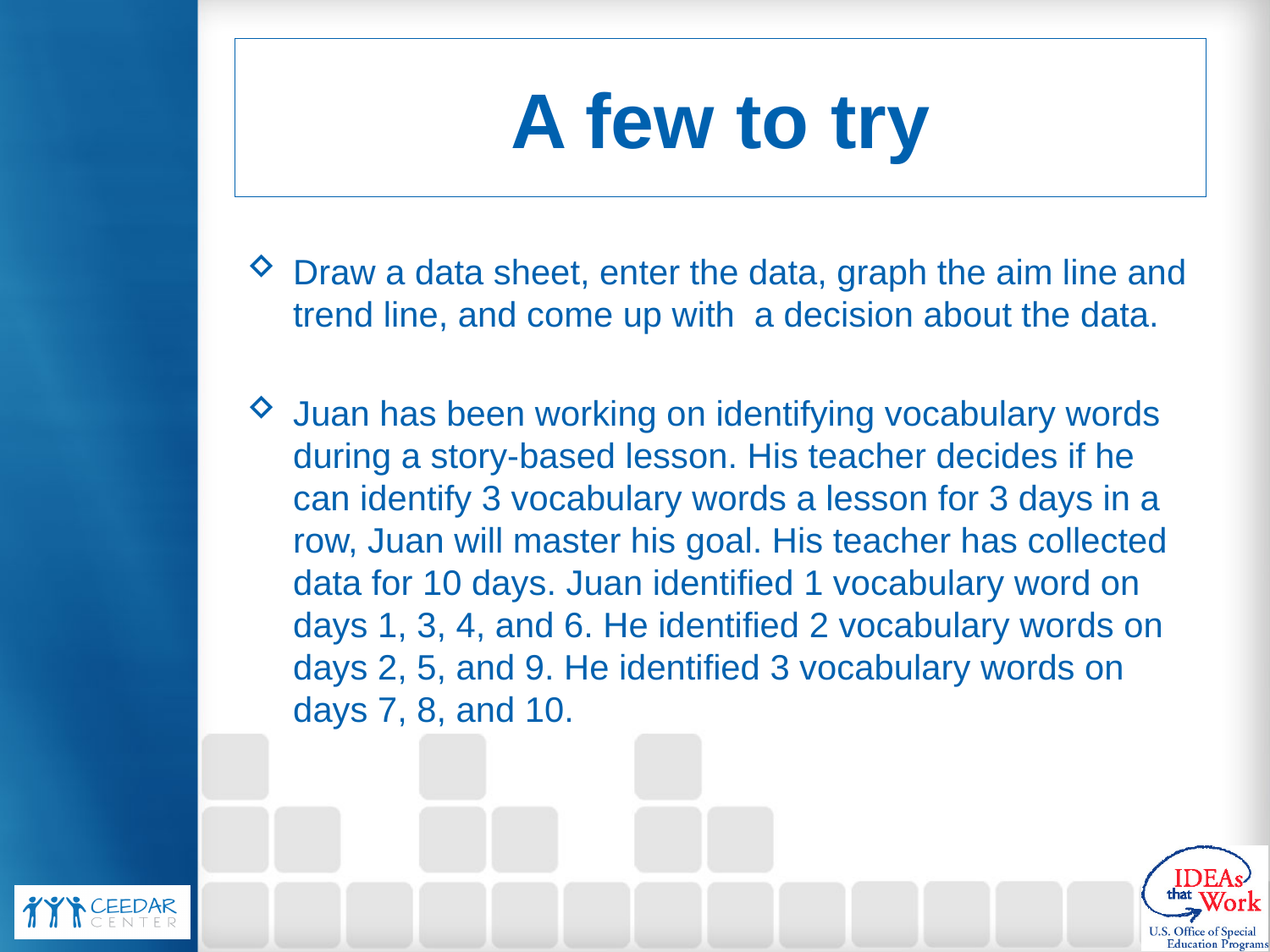

# A few to try
Draw a data sheet, enter the data, graph the aim line and trend line, and come up with  a decision about the data.

Juan has been working on identifying vocabulary words during a story-based lesson. His teacher decides if he can identify 3 vocabulary words a lesson for 3 days in a row, Juan will master his goal. His teacher has collected data for 10 days. Juan identified 1 vocabulary word on days 1, 3, 4, and 6. He identified 2 vocabulary words on days 2, 5, and 9. He identified 3 vocabulary words on days 7, 8, and 10.